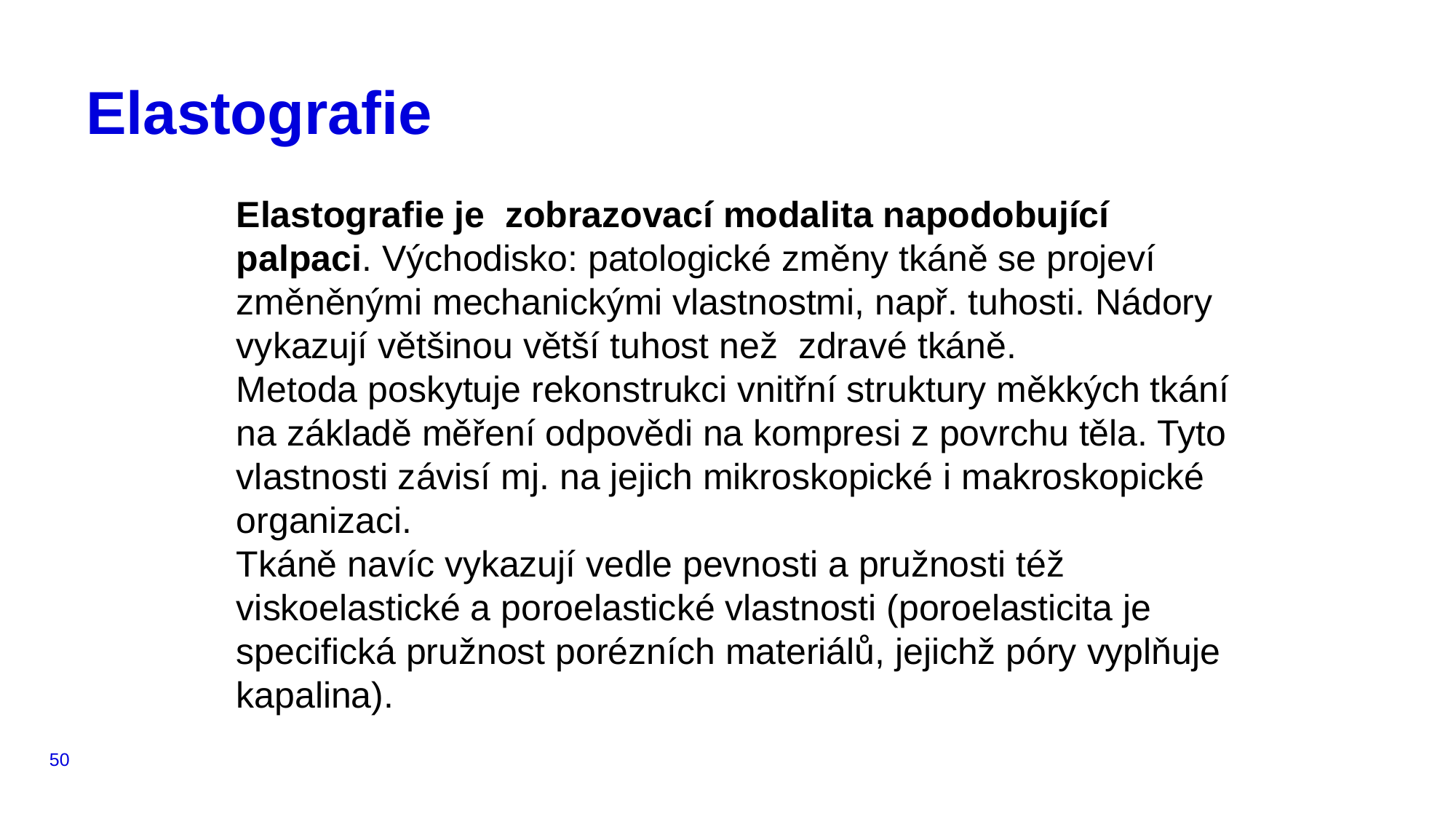

# Elastografie
Elastografie je  zobrazovací modalita napodobující palpaci. Východisko: patologické změny tkáně se projeví změněnými mechanickými vlastnostmi, např. tuhosti. Nádory vykazují většinou větší tuhost než  zdravé tkáně.
Metoda poskytuje rekonstrukci vnitřní struktury měkkých tkání na základě měření odpovědi na kompresi z povrchu těla. Tyto vlastnosti závisí mj. na jejich mikroskopické i makroskopické organizaci.
Tkáně navíc vykazují vedle pevnosti a pružnosti též viskoelastické a poroelastické vlastnosti (poroelasticita je specifická pružnost porézních materiálů, jejichž póry vyplňuje kapalina).
50